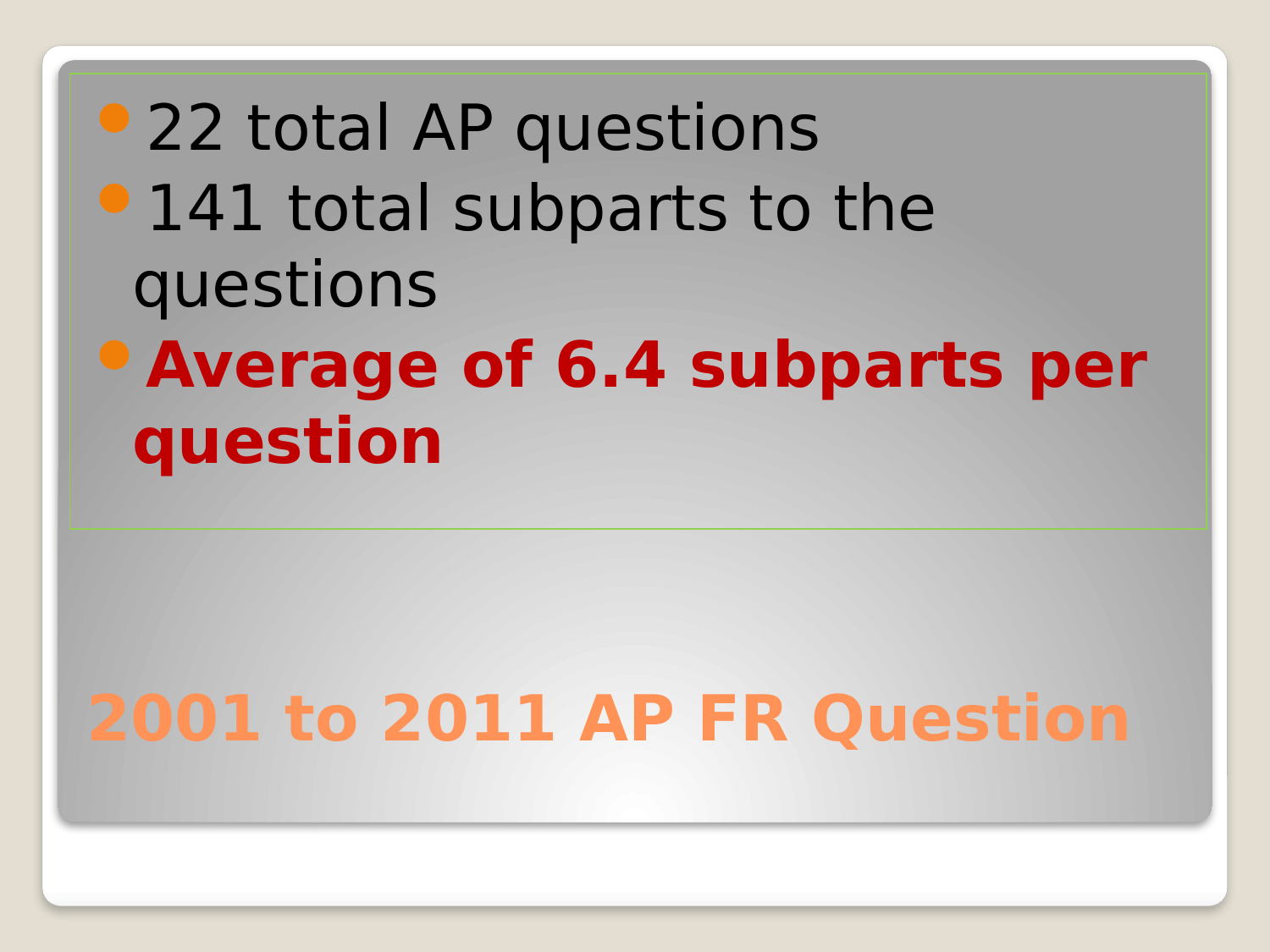

22 total AP questions
141 total subparts to the questions
Average of 6.4 subparts per question

# 2001 to 2011 AP FR Question